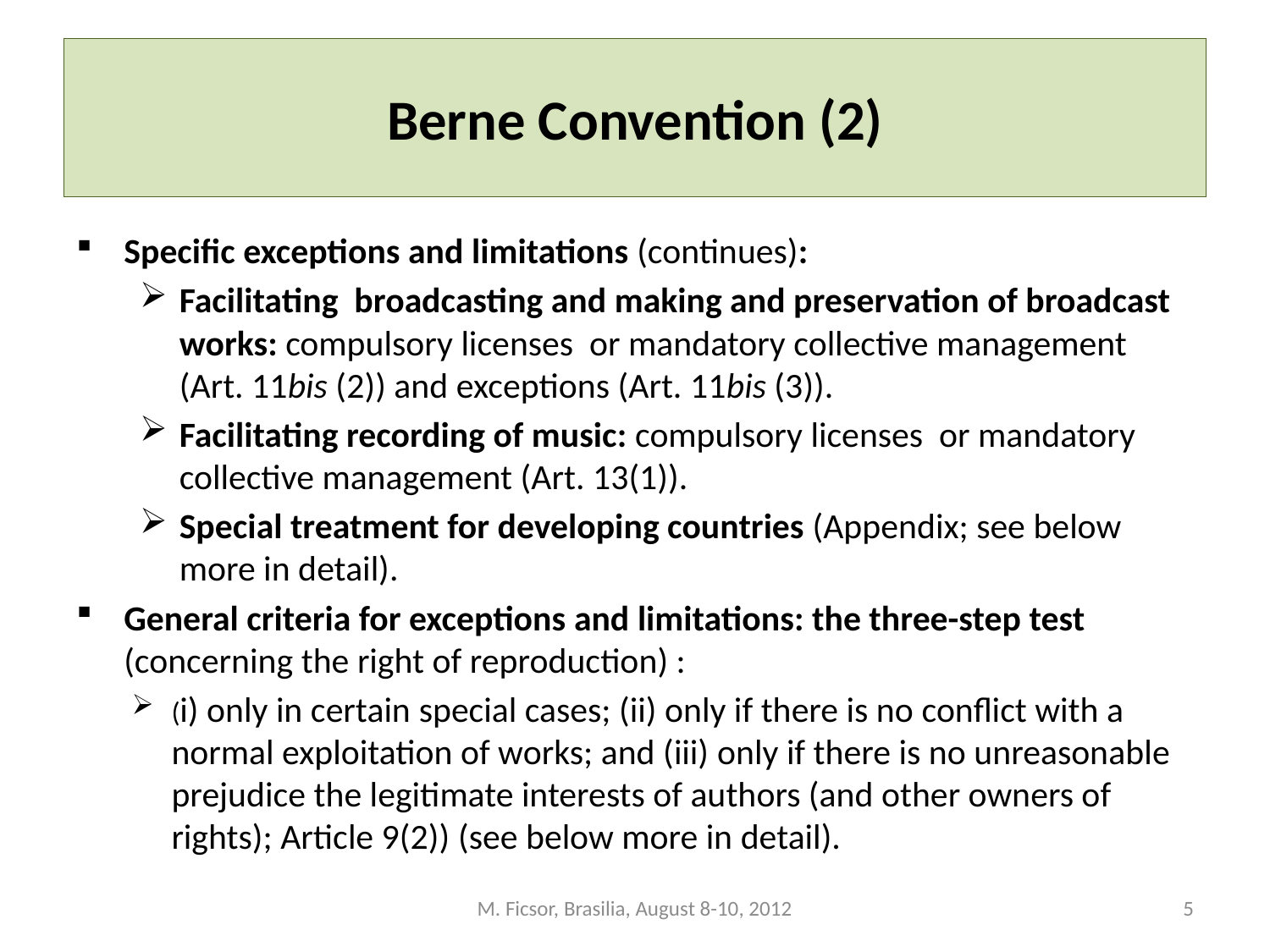

# Berne Convention (2)
Specific exceptions and limitations (continues):
Facilitating  broadcasting and making and preservation of broadcast works: compulsory licenses  or mandatory collective management (Art. 11bis (2)) and exceptions (Art. 11bis (3)).
Facilitating recording of music: compulsory licenses  or mandatory collective management (Art. 13(1)).
Special treatment for developing countries (Appendix; see below more in detail).
General criteria for exceptions and limitations: the three-step test (concerning the right of reproduction) :
(i) only in certain special cases; (ii) only if there is no conflict with a normal exploitation of works; and (iii) only if there is no unreasonable prejudice the legitimate interests of authors (and other owners of rights); Article 9(2)) (see below more in detail).

M. Ficsor, Brasilia, August 8-10, 2012
5